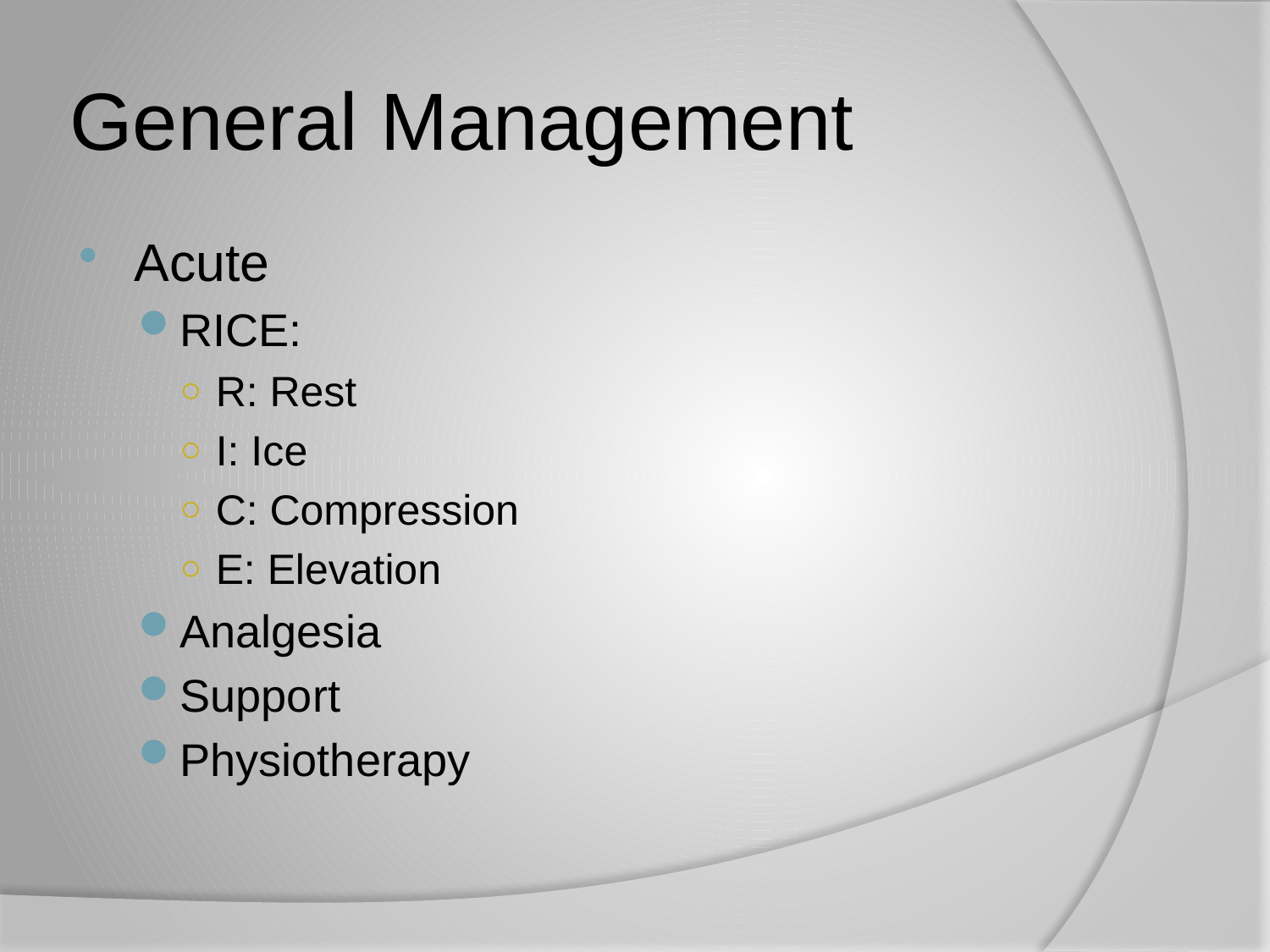

# General Management
Acute
RICE:
R: Rest
I: Ice
C: Compression
E: Elevation
Analgesia
Support
Physiotherapy